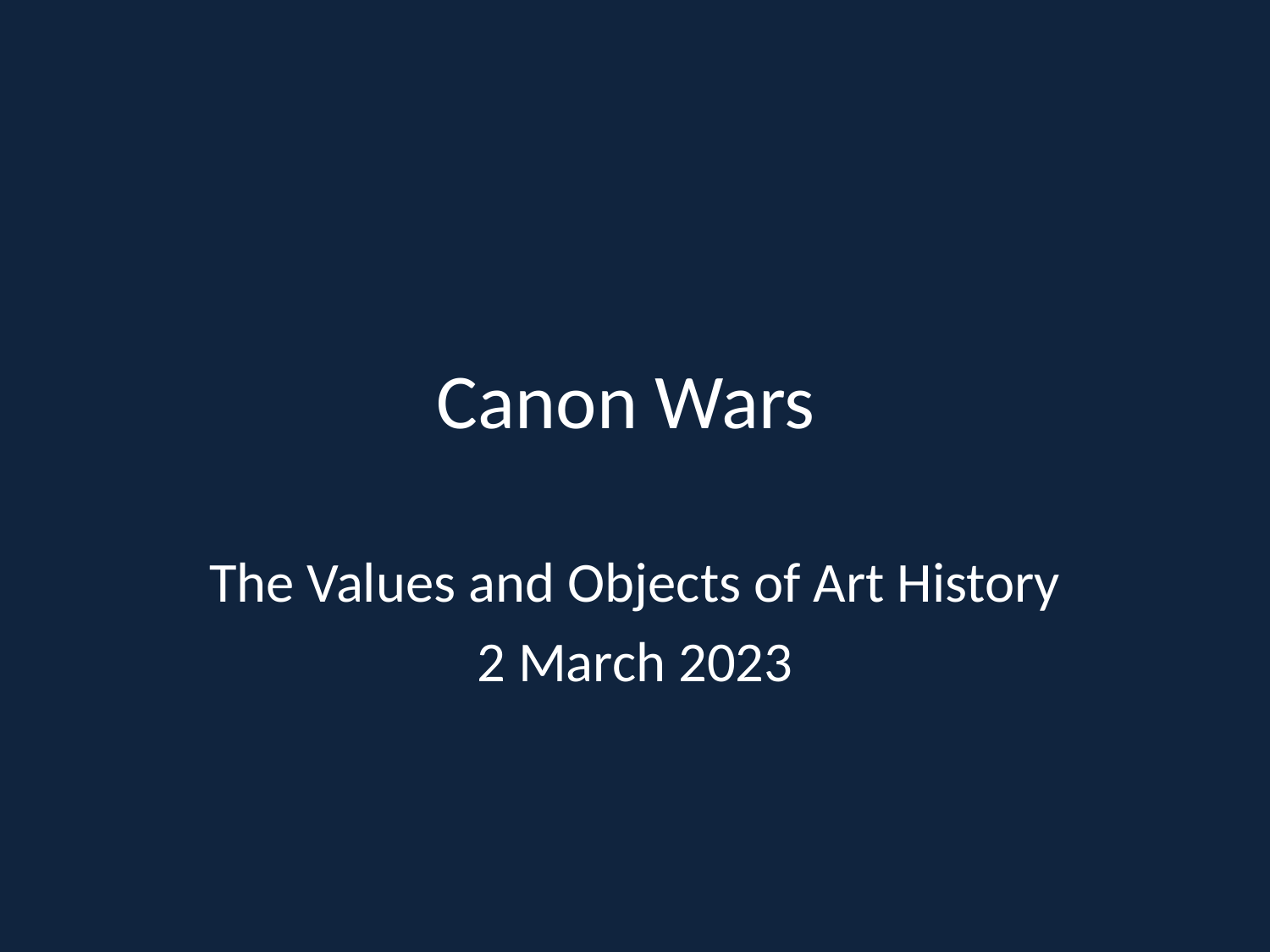

# Canon Wars
The Values and Objects of Art History
2 March 2023